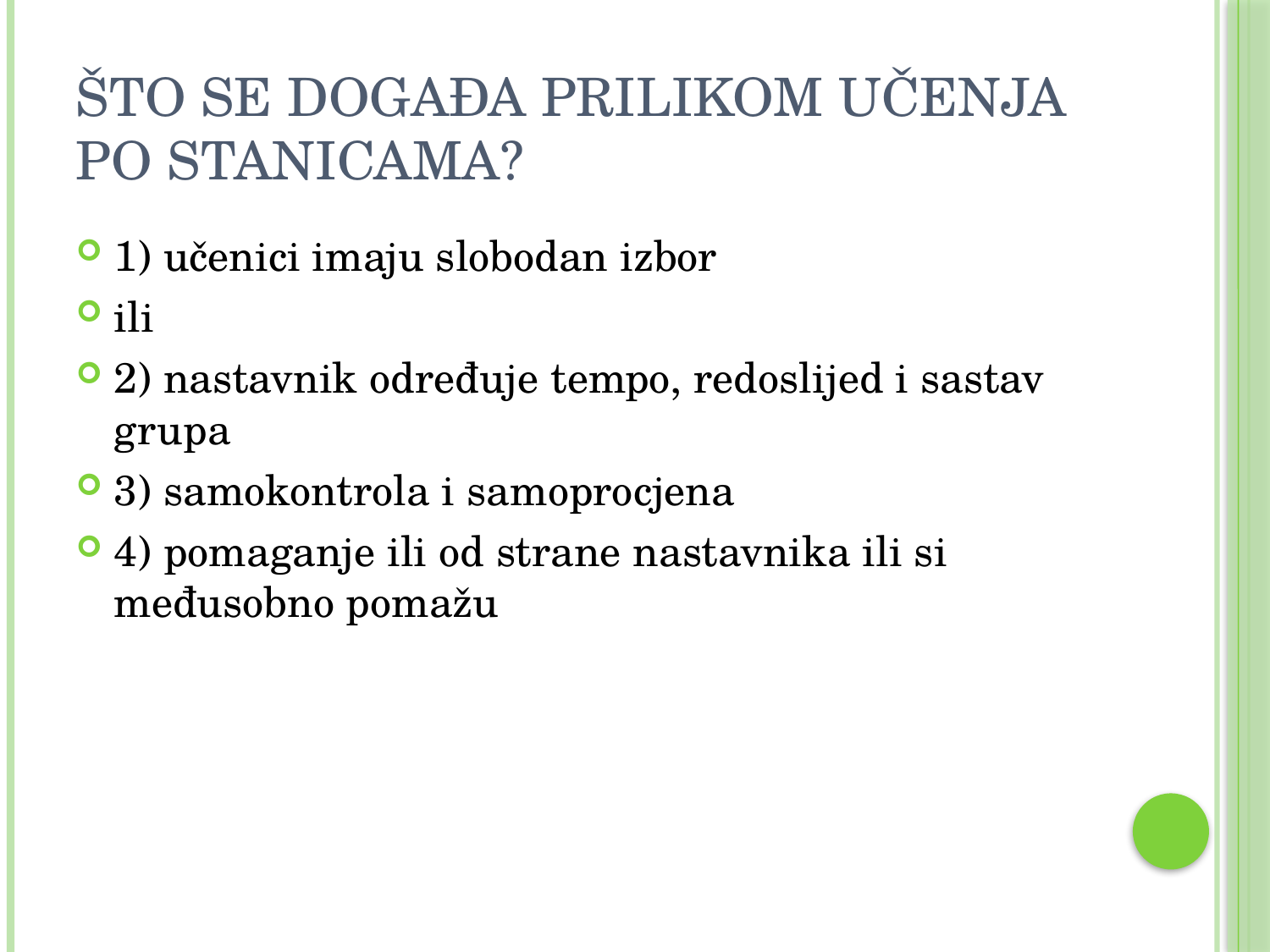

# Što se događa prilikom učenja po stanicama?
1) učenici imaju slobodan izbor
ili
2) nastavnik određuje tempo, redoslijed i sastav grupa
3) samokontrola i samoprocjena
4) pomaganje ili od strane nastavnika ili si međusobno pomažu